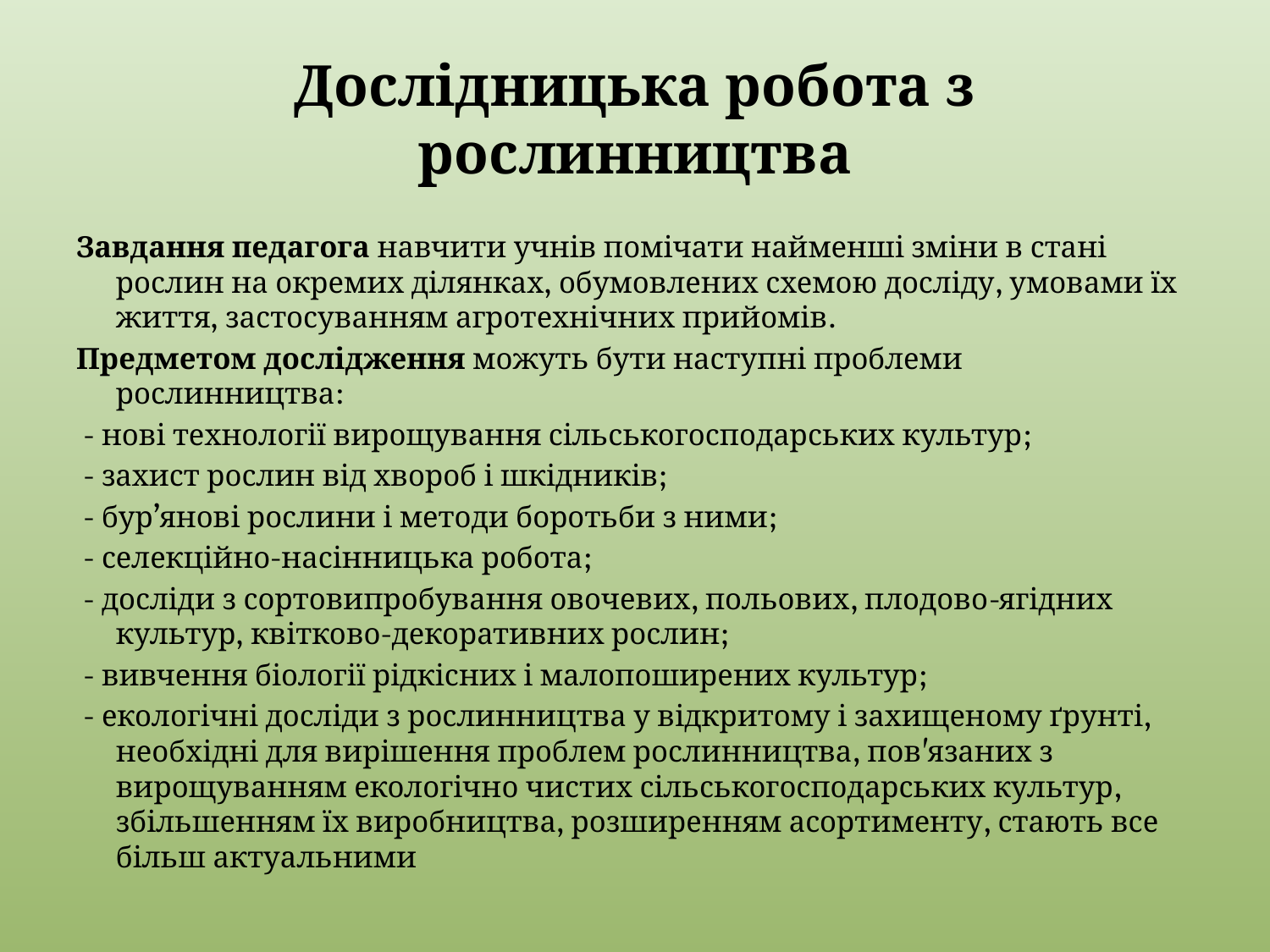

# Дослідницька робота з рослинництва
Завдання педагога навчити учнів помічати найменші зміни в стані рослин на окремих ділянках, обумовлених схемою досліду, умовами їх життя, застосуванням агротехнічних прийомів.
Предметом дослідження можуть бути наступні проблеми рослинництва:
 - нові технології вирощування сільськогосподарських культур;
 - захист рослин від хвороб і шкідників;
 - бур’янові рослини і методи боротьби з ними;
 - селекційно-насінницька робота;
 - досліди з сортовипробування овочевих, польових, плодово-ягідних культур, квітково-декоративних рослин;
 - вивчення біології рідкісних і малопоширених культур;
 - екологічні досліди з рослинництва у відкритому і захищеному ґрунті, необхідні для вирішення проблем рослинництва, пов'язаних з вирощуванням екологічно чистих сільськогосподарських культур, збільшенням їх виробництва, розширенням асортименту, стають все більш актуальними